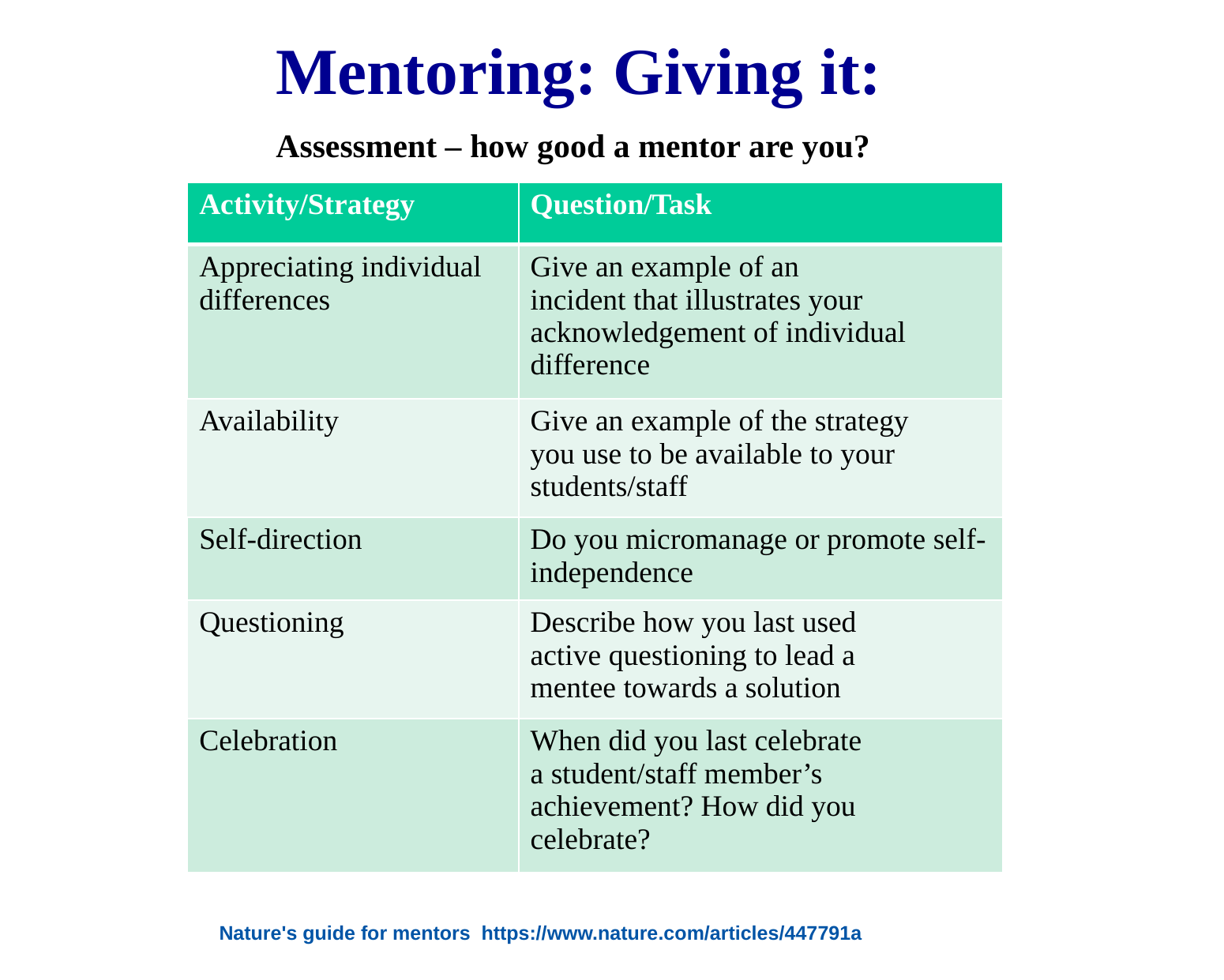

# Mentoring: Giving it:

Assessment – how good a mentor are you?
| Activity/Strategy | Question/Task |
| --- | --- |
| Appreciating individual differences | Give an example of an incident that illustrates your acknowledgement of individual difference |
| Availability | Give an example of the strategy you use to be available to your students/staff |
| Self-direction | Do you micromanage or promote self-independence |
| Questioning | Describe how you last used active questioning to lead a mentee towards a solution |
| Celebration | When did you last celebrate a student/staff member’s achievement? How did you celebrate? |
Nature's guide for mentors  https://www.nature.com/articles/447791a